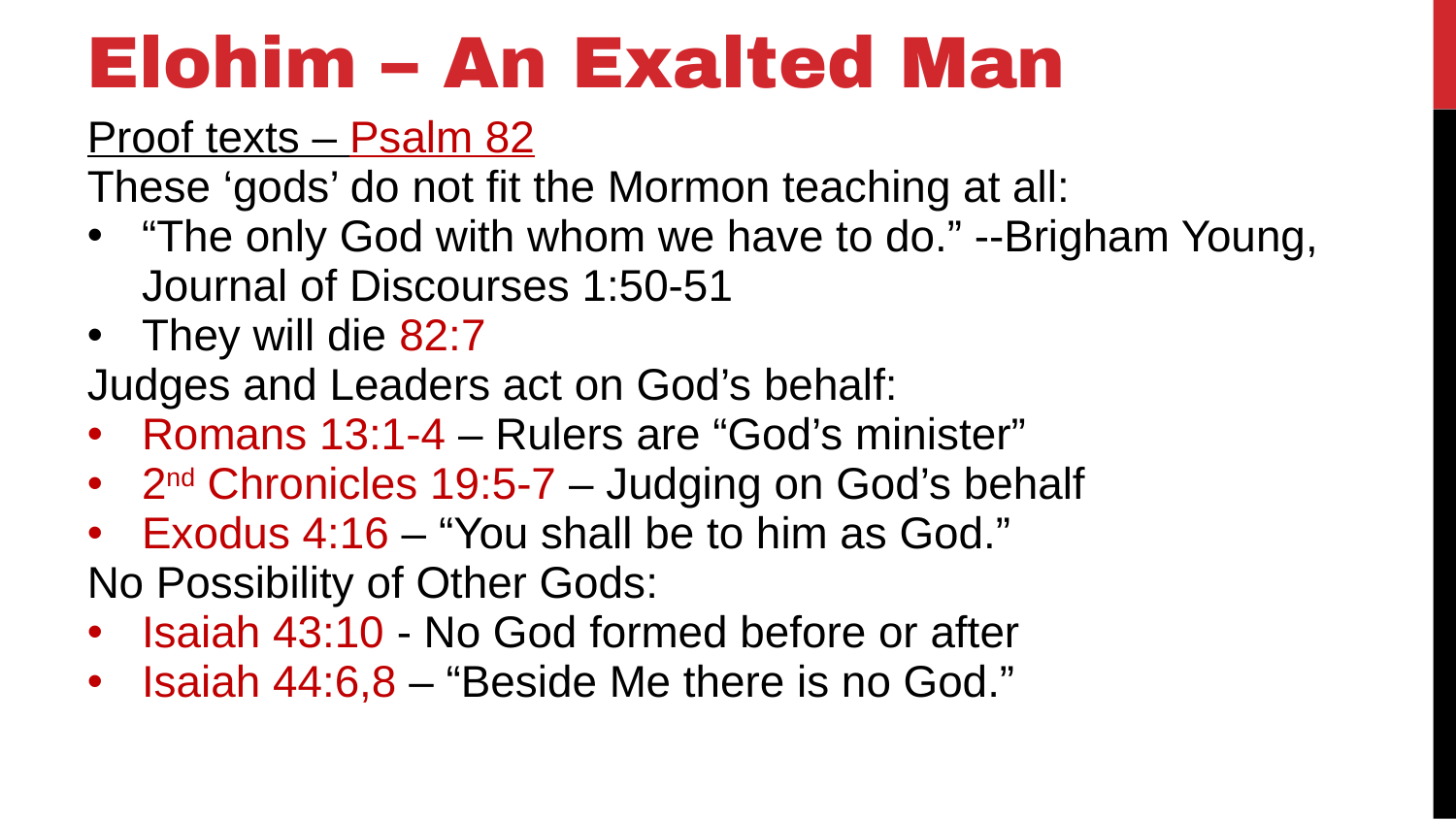

15
Elohim – An Exalted Man
Proof texts – Psalm 82
These ‘gods’ do not fit the Mormon teaching at all:
“The only God with whom we have to do.” --Brigham Young, Journal of Discourses 1:50-51
They will die 82:7
Judges and Leaders act on God’s behalf:
Romans 13:1-4 – Rulers are “God’s minister”
2nd Chronicles 19:5-7 – Judging on God’s behalf
Exodus 4:16 – “You shall be to him as God.”
No Possibility of Other Gods:
Isaiah 43:10 - No God formed before or after
Isaiah 44:6,8 – “Beside Me there is no God.”